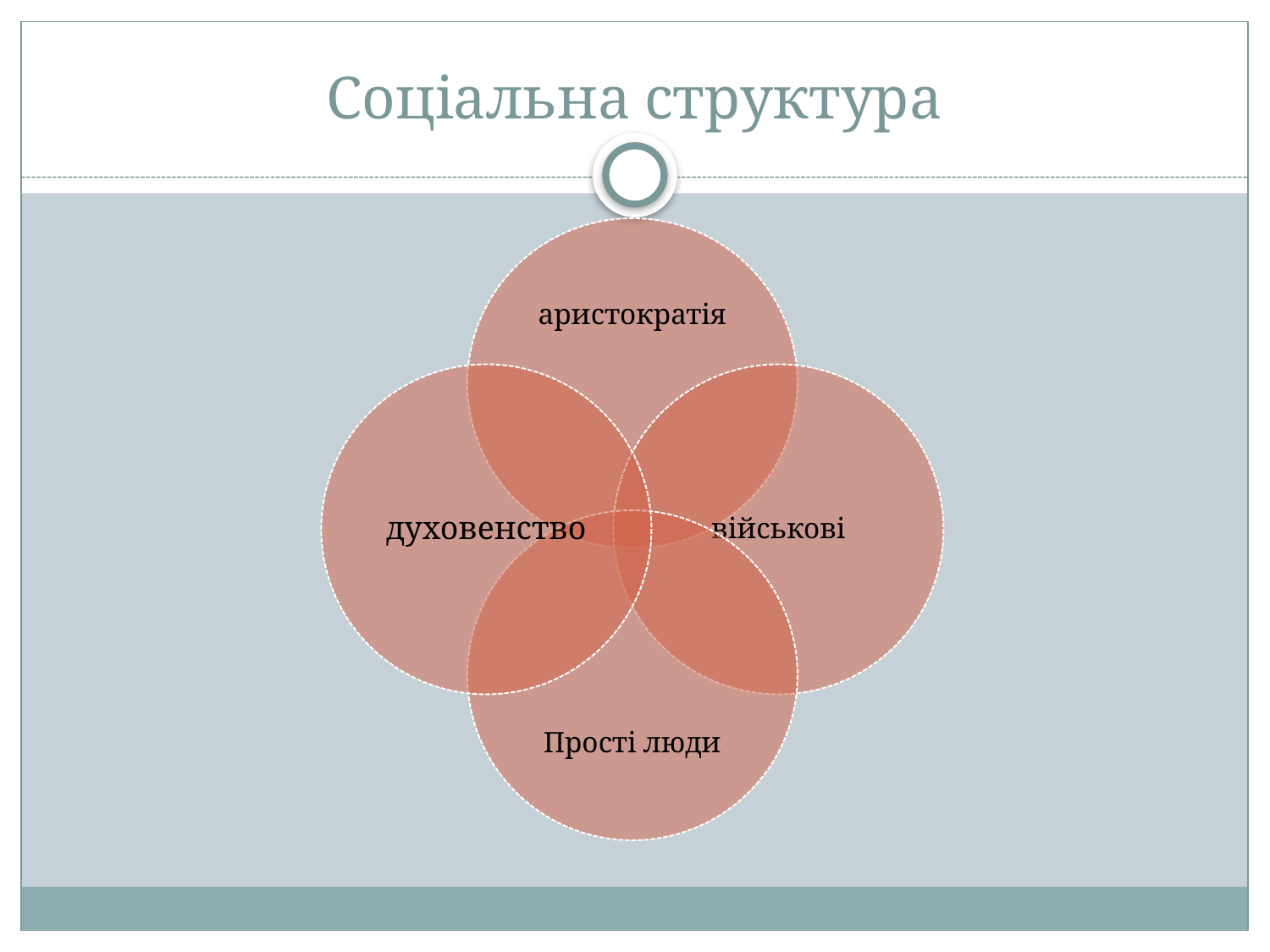

# Соціальна структура
аристократія
військові
Прості люди
духовенство